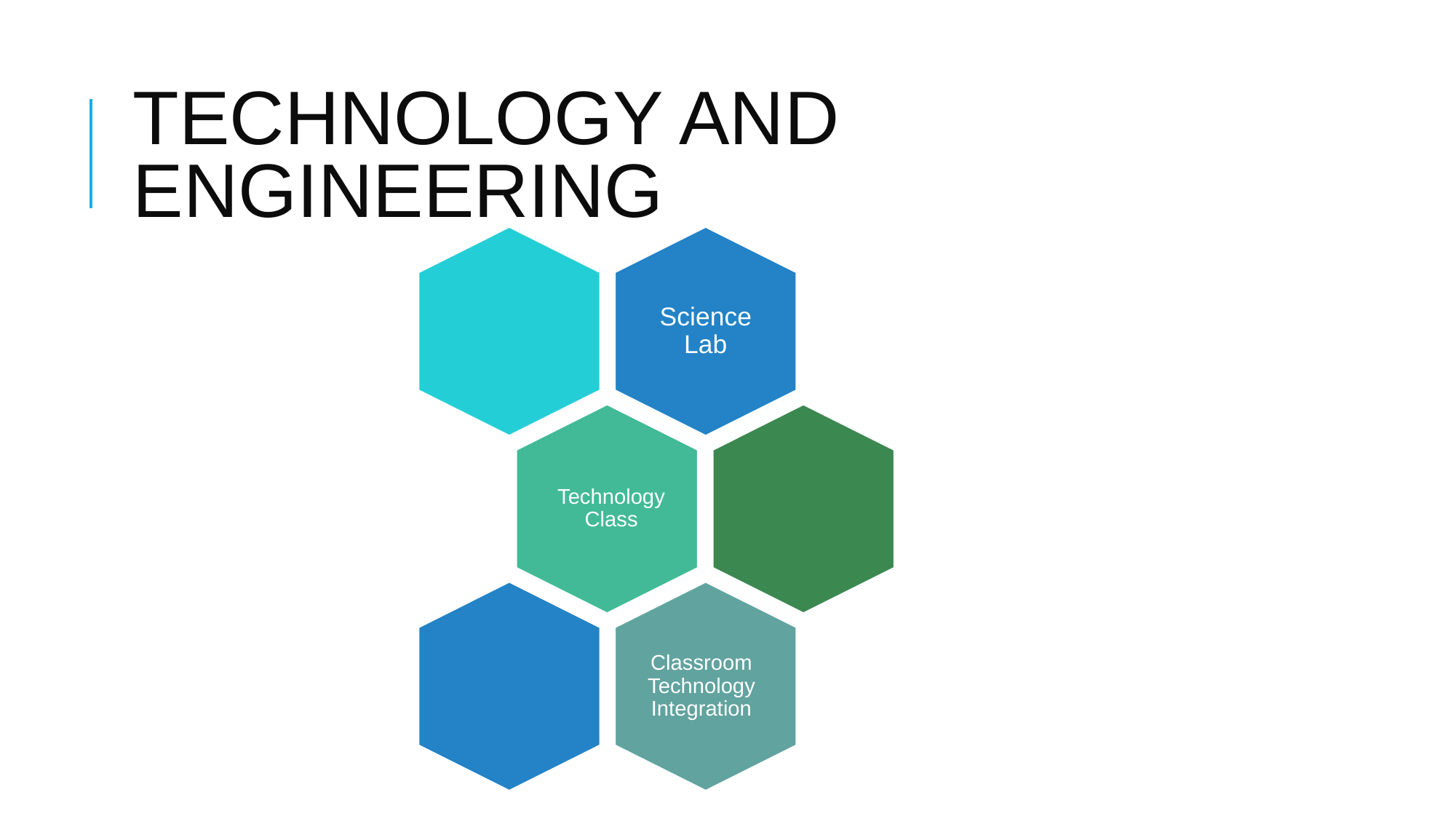

# TECHNOLOGY AND ENGINEERING

Science Lab

Technology Class

Classroom Technology Integration